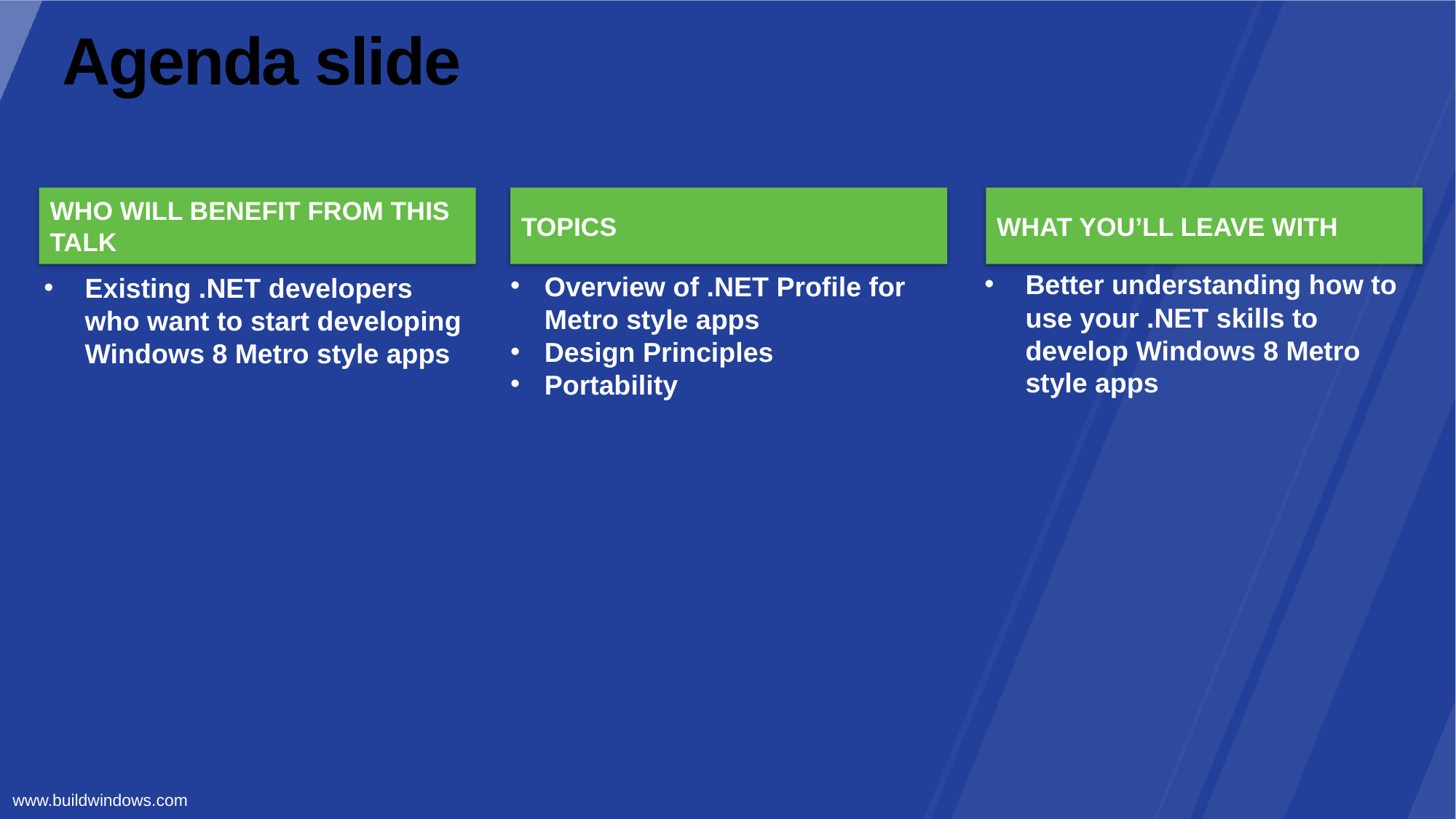

# Agenda slide
WHO WILL BENEFIT FROM THIS TALK
TOPICS
WHAT YOU’LL LEAVE WITH
Better understanding how to use your .NET skills to develop Windows 8 Metro style apps
Overview of .NET Profile for Metro style apps
Design Principles
Portability
Existing .NET developers who want to start developing Windows 8 Metro style apps